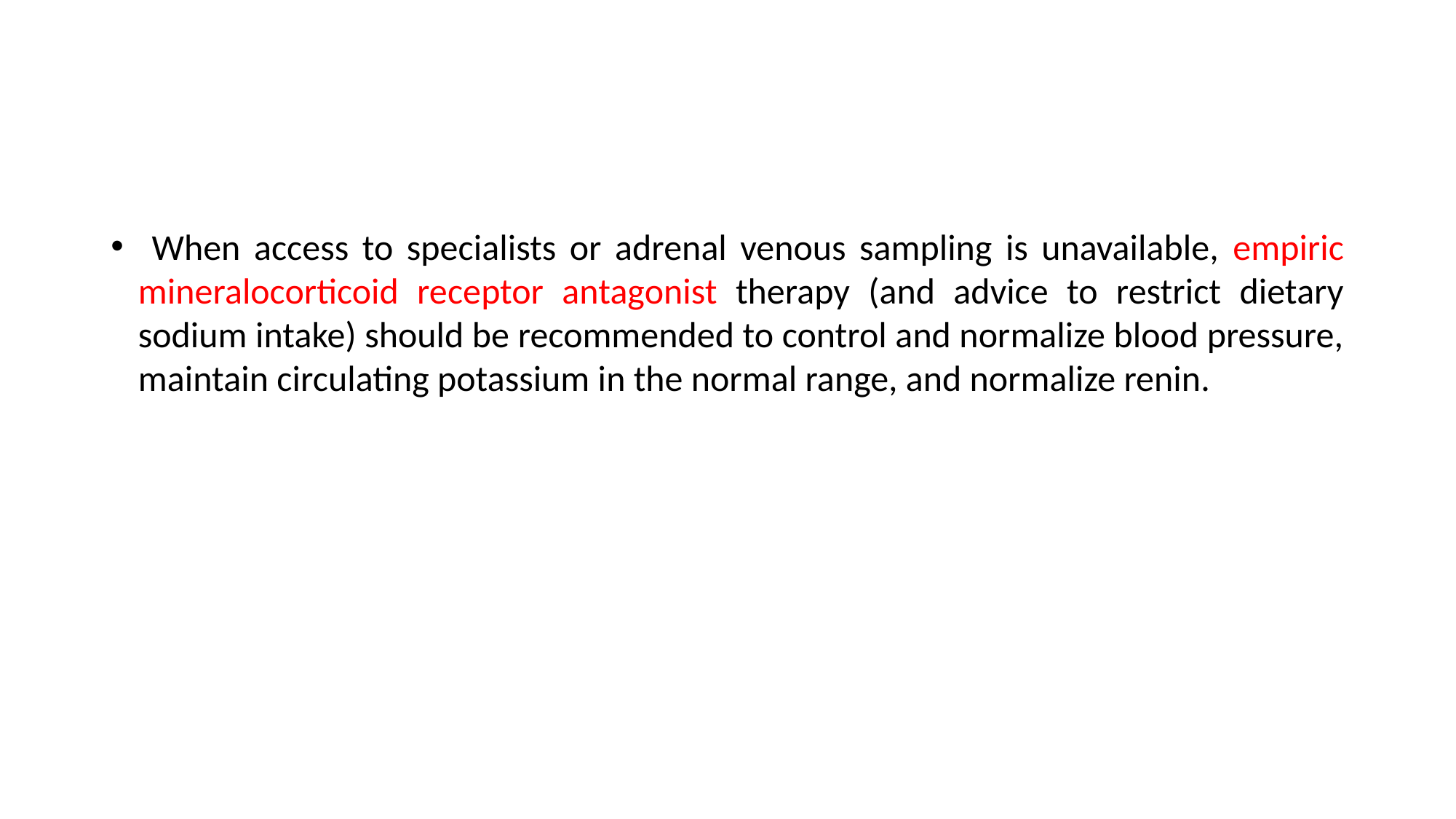

When access to specialists or adrenal venous sampling is unavailable, empiric mineralocorticoid receptor antagonist therapy (and advice to restrict dietary sodium intake) should be recommended to control and normalize blood pressure, maintain circulating potassium in the normal range, and normalize renin.